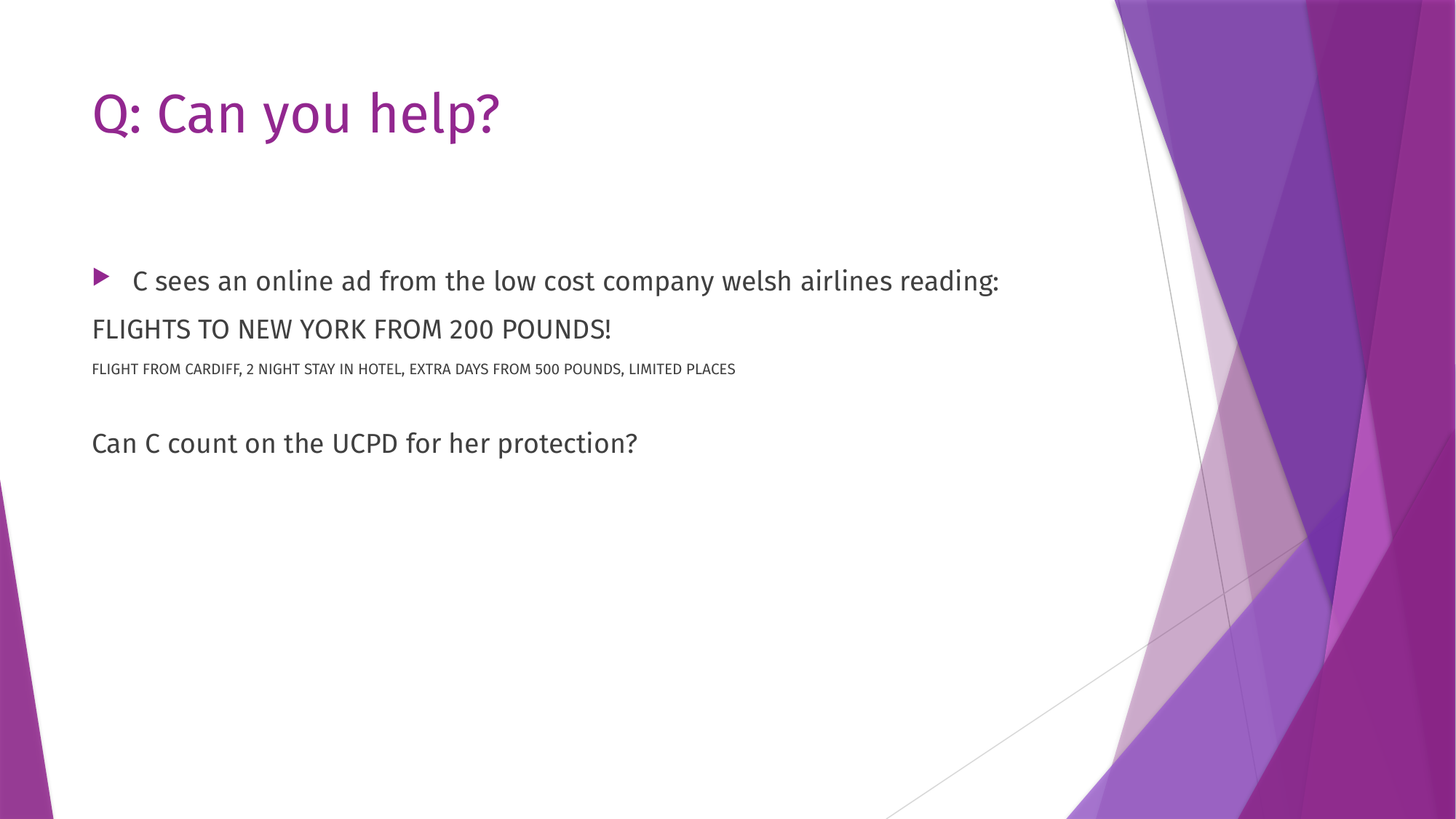

# Q: Can you help?
C sees an online ad from the low cost company welsh airlines reading:
FLIGHTS TO NEW YORK FROM 200 POUNDS!
FLIGHT FROM CARDIFF, 2 NIGHT STAY IN HOTEL, EXTRA DAYS FROM 500 POUNDS, LIMITED PLACES

Can C count on the UCPD for her protection?